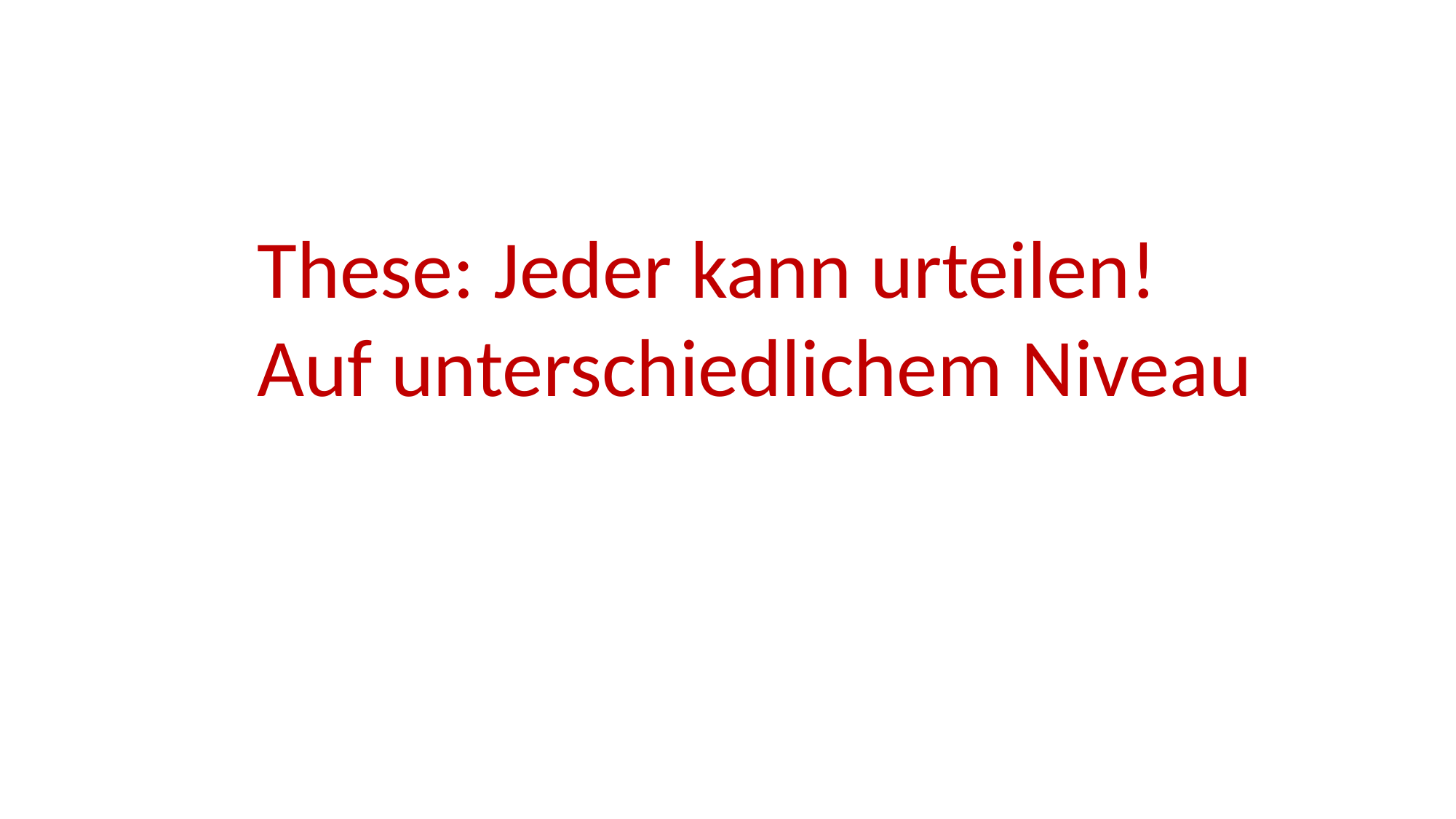

These: Jeder kann urteilen!
Auf unterschiedlichem Niveau